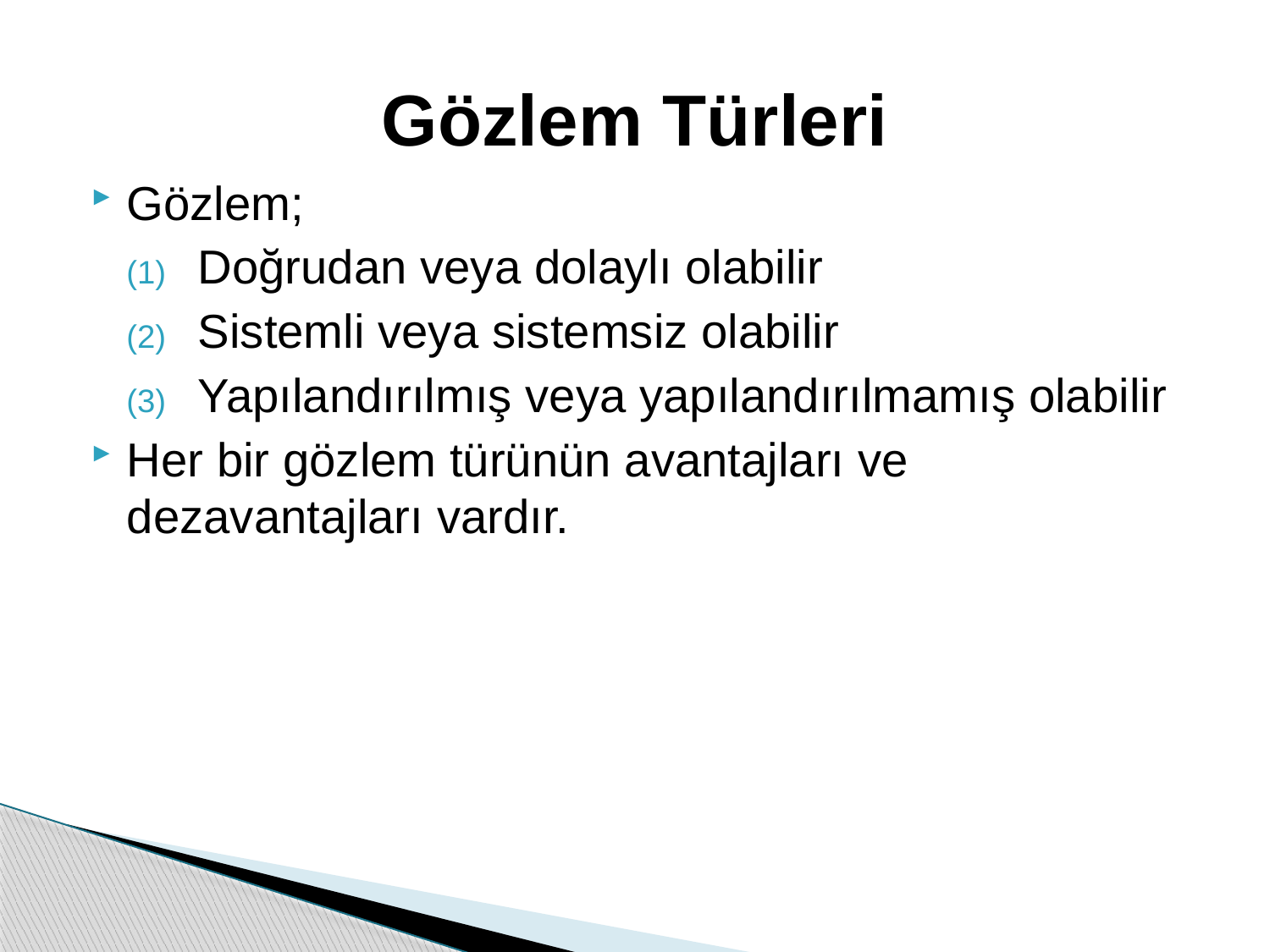

# Gözlem Türleri
Gözlem;
Doğrudan veya dolaylı olabilir
Sistemli veya sistemsiz olabilir
Yapılandırılmış veya yapılandırılmamış olabilir
Her bir gözlem türünün avantajları ve dezavantajları vardır.